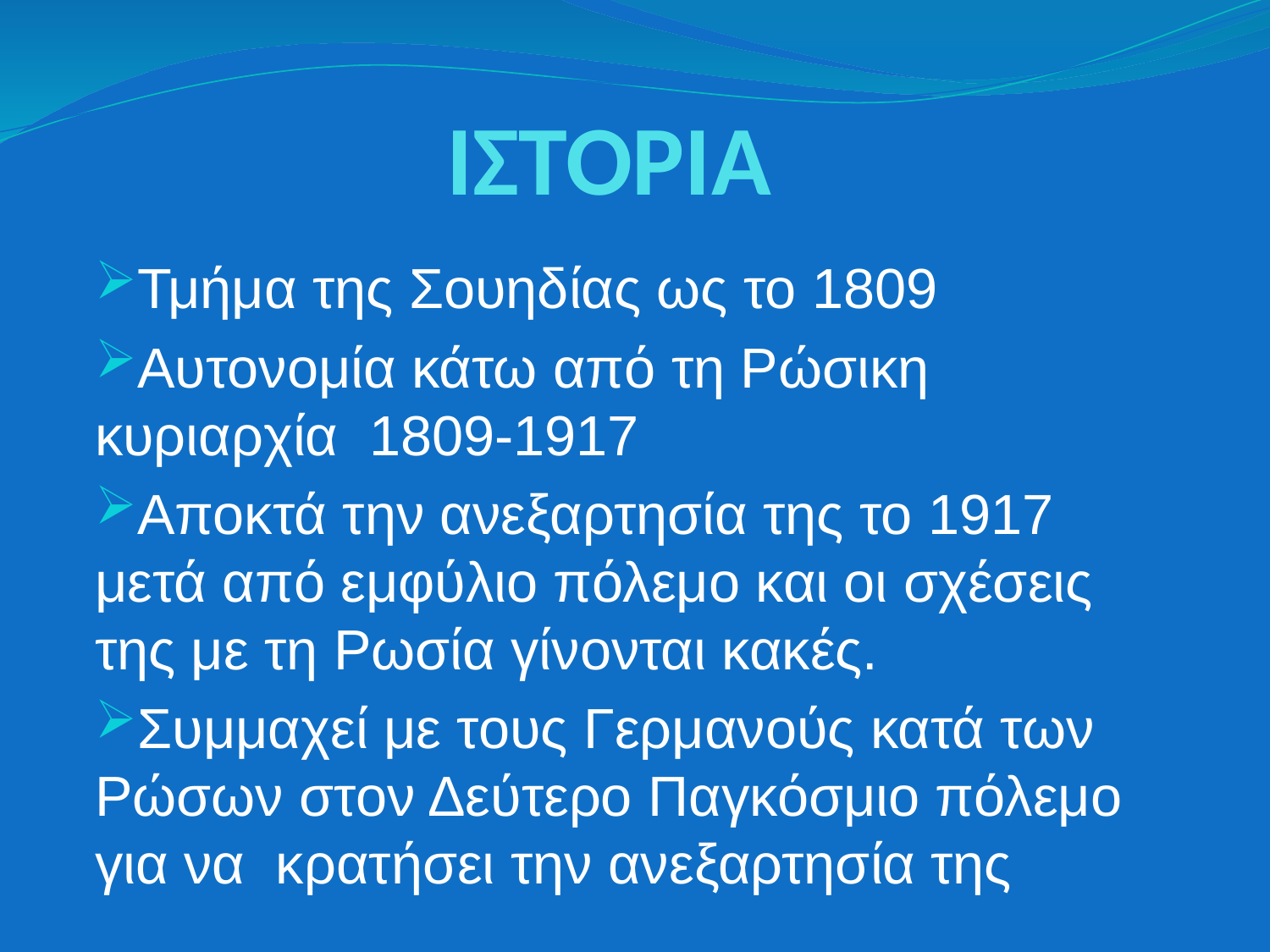

# ΙΣΤΟΡΙΑ
Τμήμα της Σουηδίας ως το 1809
Αυτονομία κάτω από τη Ρώσικη κυριαρχία  1809-1917
Αποκτά την ανεξαρτησία της το 1917 μετά από εμφύλιο πόλεμο και οι σχέσεις  της με τη Ρωσία γίνονται κακές.
Συμμαχεί με τους Γερμανούς κατά των  Ρώσων στον Δεύτερο Παγκόσμιο πόλεμο για να  κρατήσει την ανεξαρτησία της